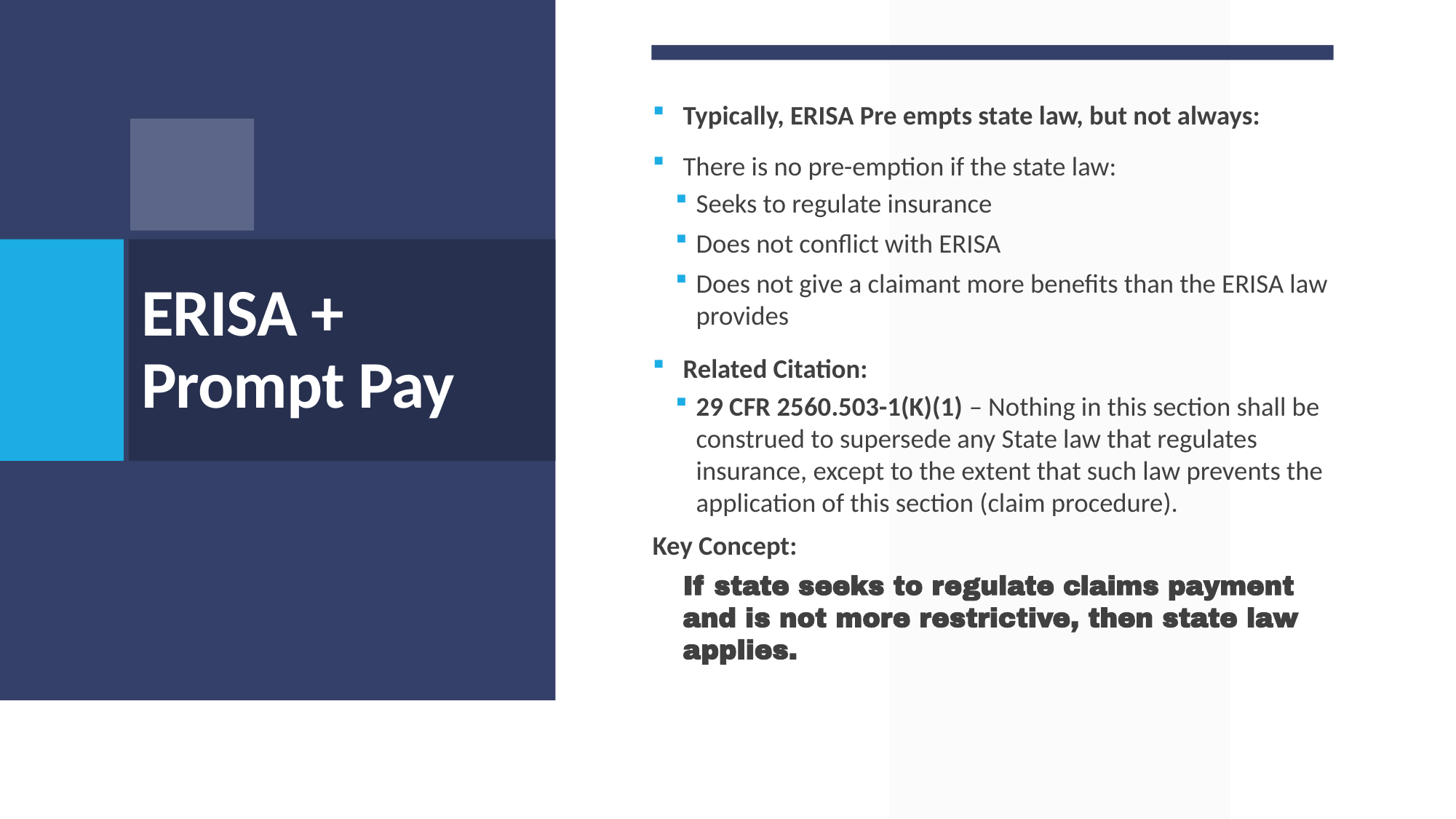

Typically, ERISA Pre empts state law, but not always:
There is no pre-emption if the state law:
Seeks to regulate insurance
Does not conflict with ERISA
Does not give a claimant more benefits than the ERISA law provides
Related Citation:
29 CFR 2560.503-1(K)(1) – Nothing in this section shall be construed to supersede any State law that regulates insurance, except to the extent that such law prevents the application of this section (claim procedure).
Key Concept:
	If state seeks to regulate claims payment and is not more restrictive, then state law applies.

# ERISA + Prompt Pay